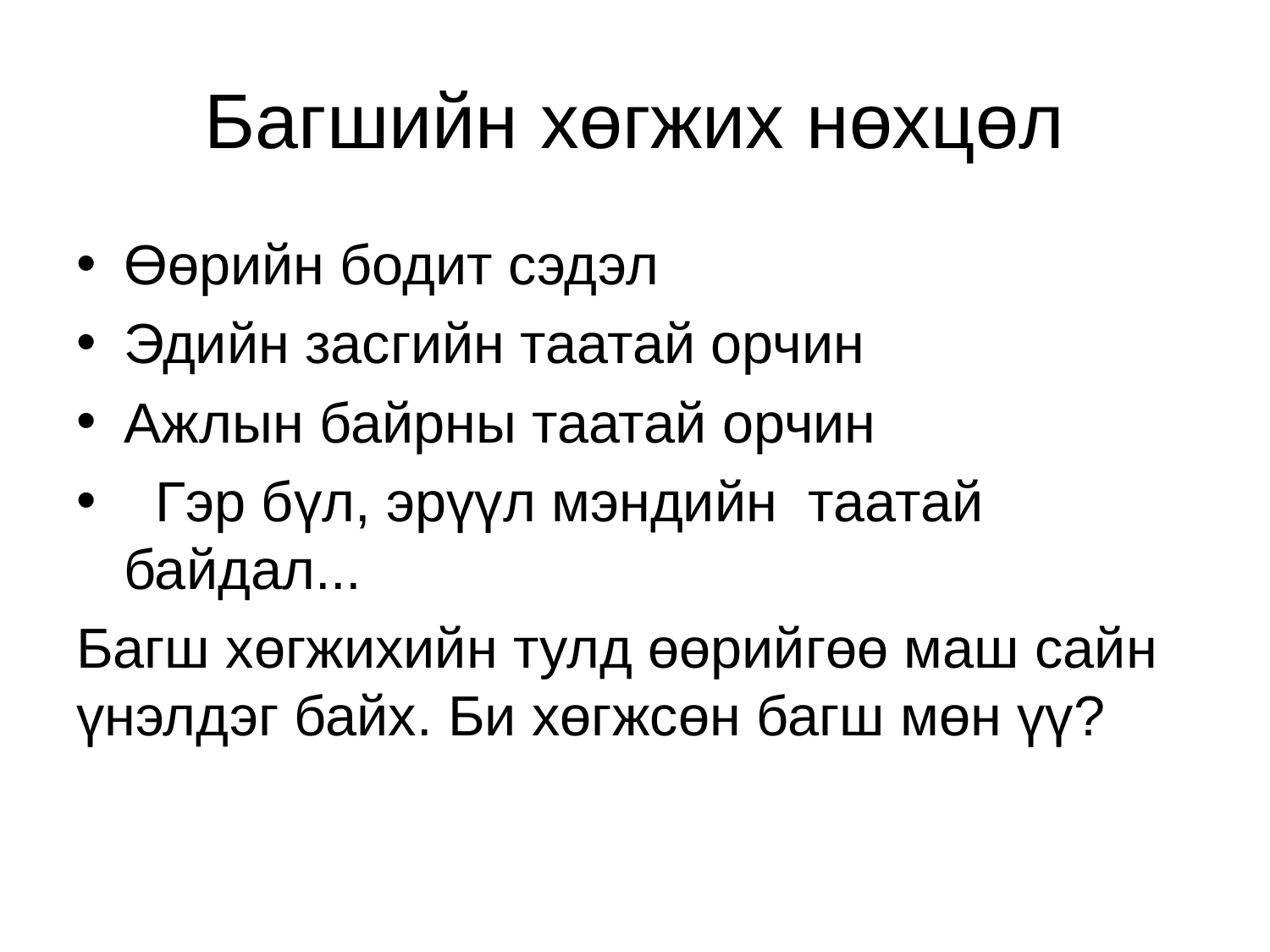

# Багшийн хөгжих нөхцөл
Өөрийн бодит сэдэл
Эдийн засгийн таатай орчин
Ажлын байрны таатай орчин
  Гэр бүл, эрүүл мэндийн  таатай байдал...
Багш хөгжихийн тулд өөрийгөө маш сайн үнэлдэг байх. Би хөгжсөн багш мөн үү?